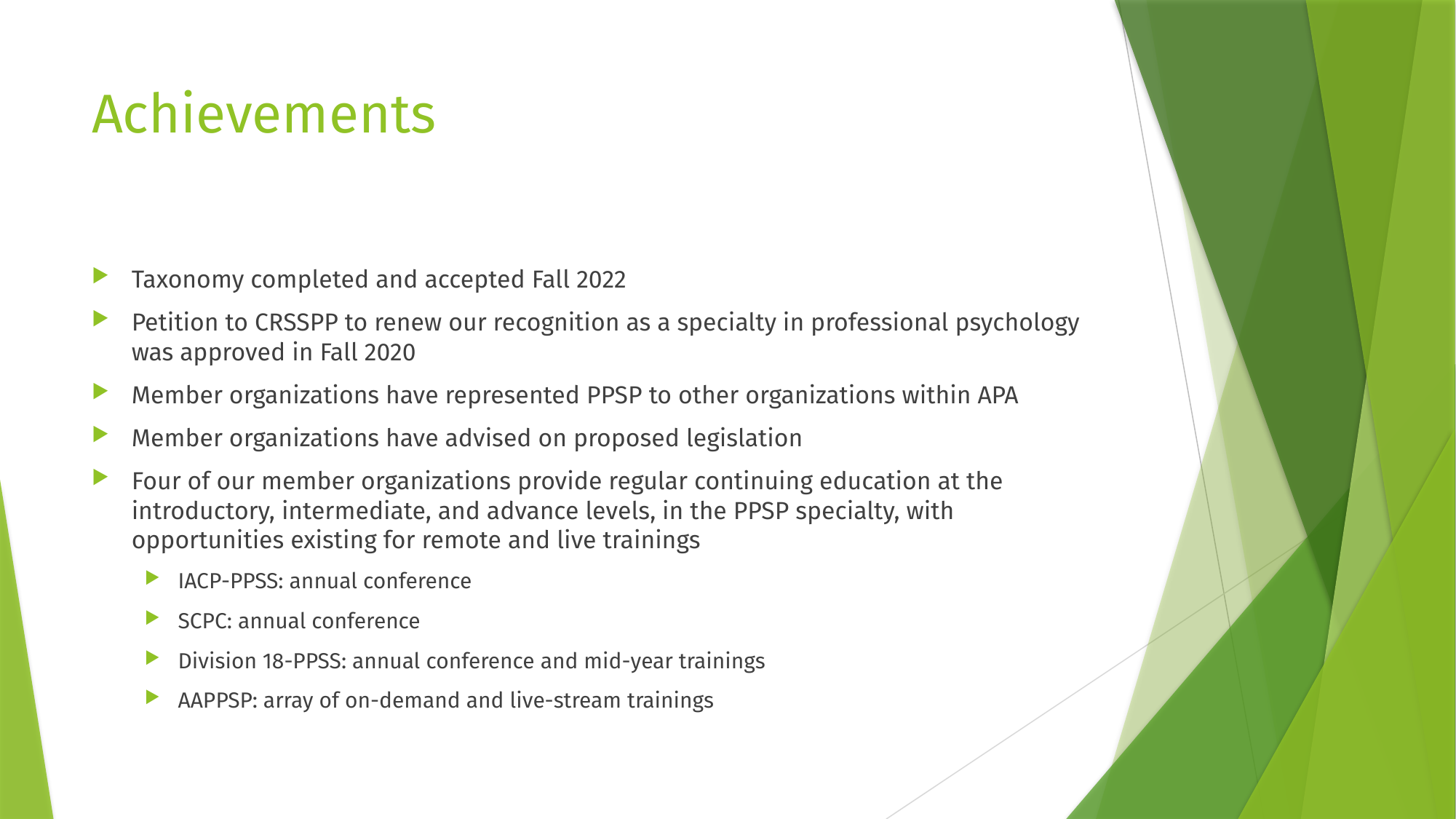

# Achievements
Taxonomy completed and accepted Fall 2022
Petition to CRSSPP to renew our recognition as a specialty in professional psychology was approved in Fall 2020
Member organizations have represented PPSP to other organizations within APA
Member organizations have advised on proposed legislation
Four of our member organizations provide regular continuing education at the introductory, intermediate, and advance levels, in the PPSP specialty, with opportunities existing for remote and live trainings
IACP-PPSS: annual conference
SCPC: annual conference
Division 18-PPSS: annual conference and mid-year trainings
AAPPSP: array of on-demand and live-stream trainings